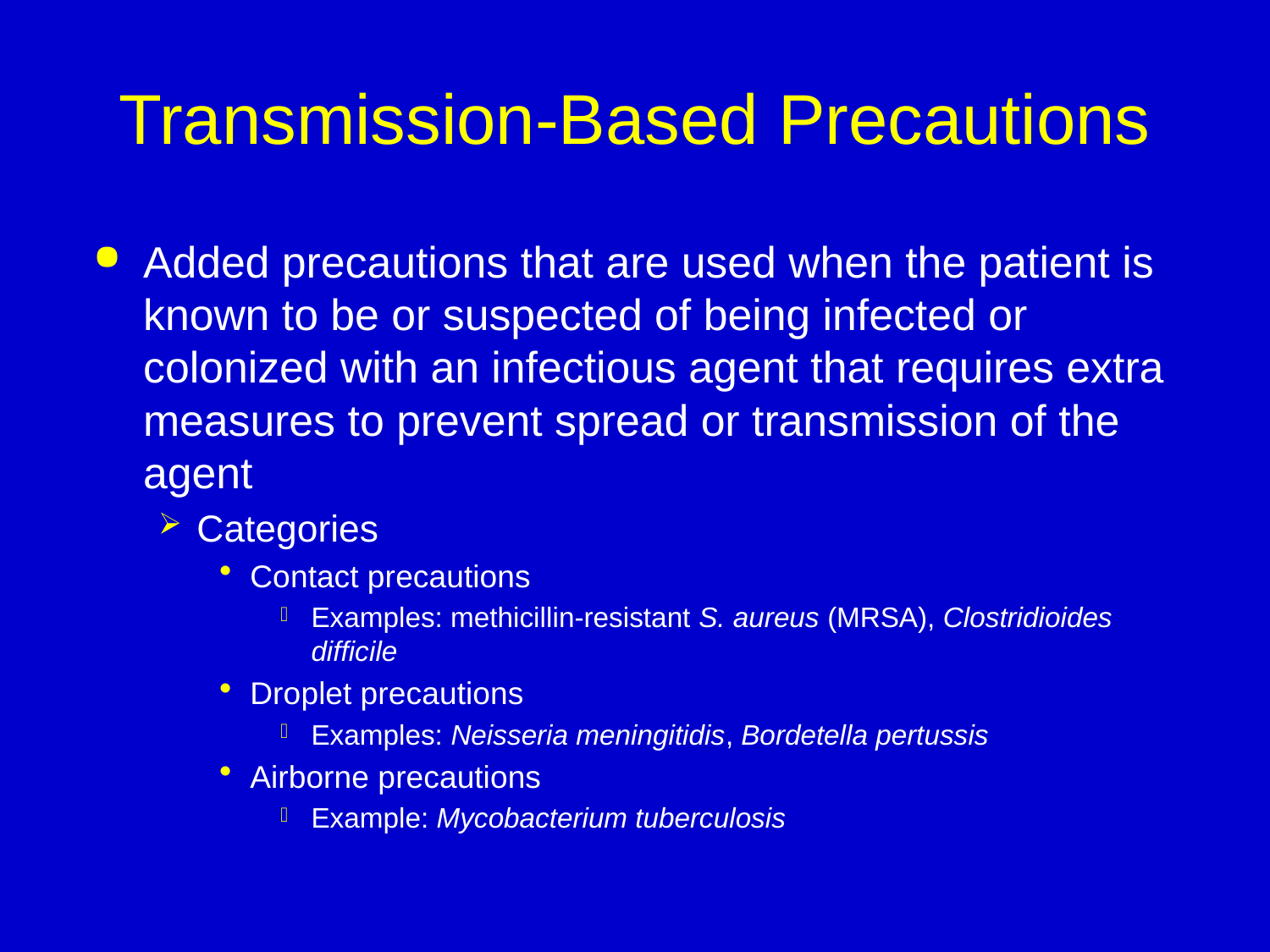

# Transmission-Based Precautions
Added precautions that are used when the patient is known to be or suspected of being infected or colonized with an infectious agent that requires extra measures to prevent spread or transmission of the agent
Categories
Contact precautions
Examples: methicillin-resistant S. aureus (MRSA), Clostridioides difficile
Droplet precautions
Examples: Neisseria meningitidis, Bordetella pertussis
Airborne precautions
Example: Mycobacterium tuberculosis